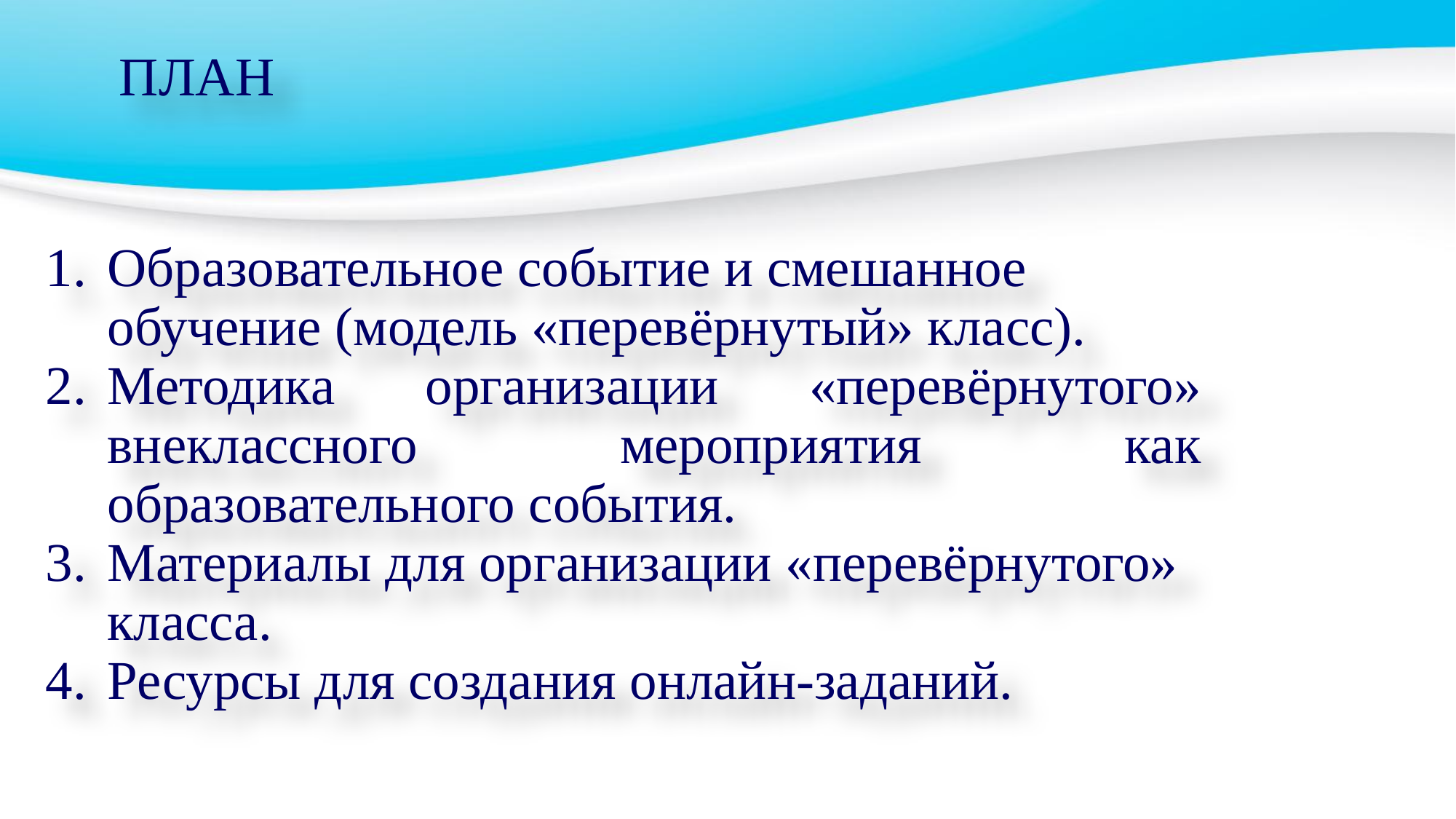

ПЛАН
Образовательное событие и смешанное обучение (модель «перевёрнутый» класс).
Методика организации «перевёрнутого» внеклассного мероприятия как образовательного события.
Материалы для организации «перевёрнутого» класса.
Ресурсы для создания онлайн-заданий.